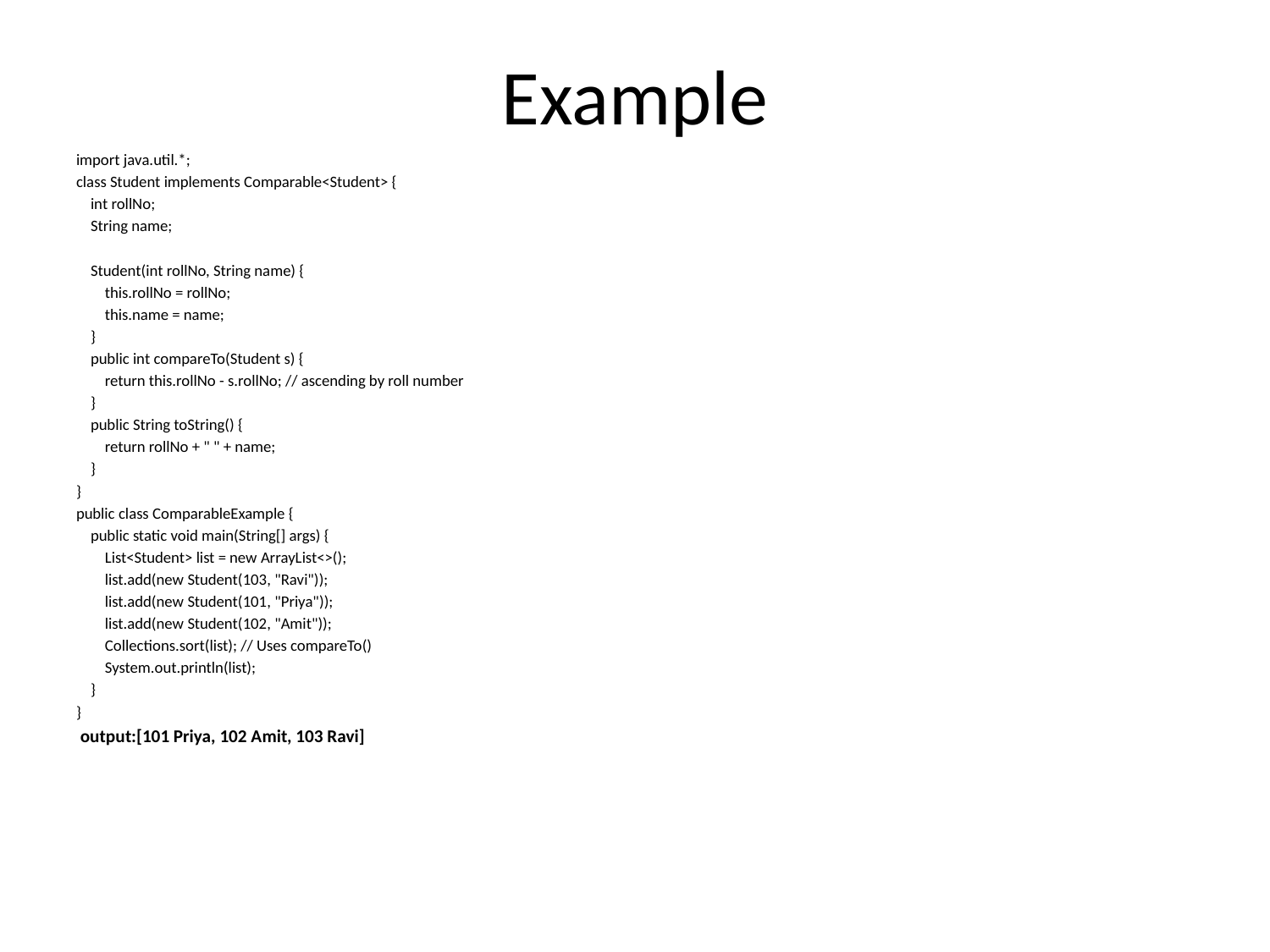

# Example
import java.util.*;
class Student implements Comparable<Student> {
    int rollNo;
    String name;

    Student(int rollNo, String name) {
        this.rollNo = rollNo;
        this.name = name;
    }
    public int compareTo(Student s) {
        return this.rollNo - s.rollNo; // ascending by roll number
    }
    public String toString() {
        return rollNo + " " + name;
    }
}
public class ComparableExample {
    public static void main(String[] args) {
        List<Student> list = new ArrayList<>();
        list.add(new Student(103, "Ravi"));
        list.add(new Student(101, "Priya"));
        list.add(new Student(102, "Amit"));
        Collections.sort(list); // Uses compareTo()
        System.out.println(list);
    }
}
 output:[101 Priya, 102 Amit, 103 Ravi]